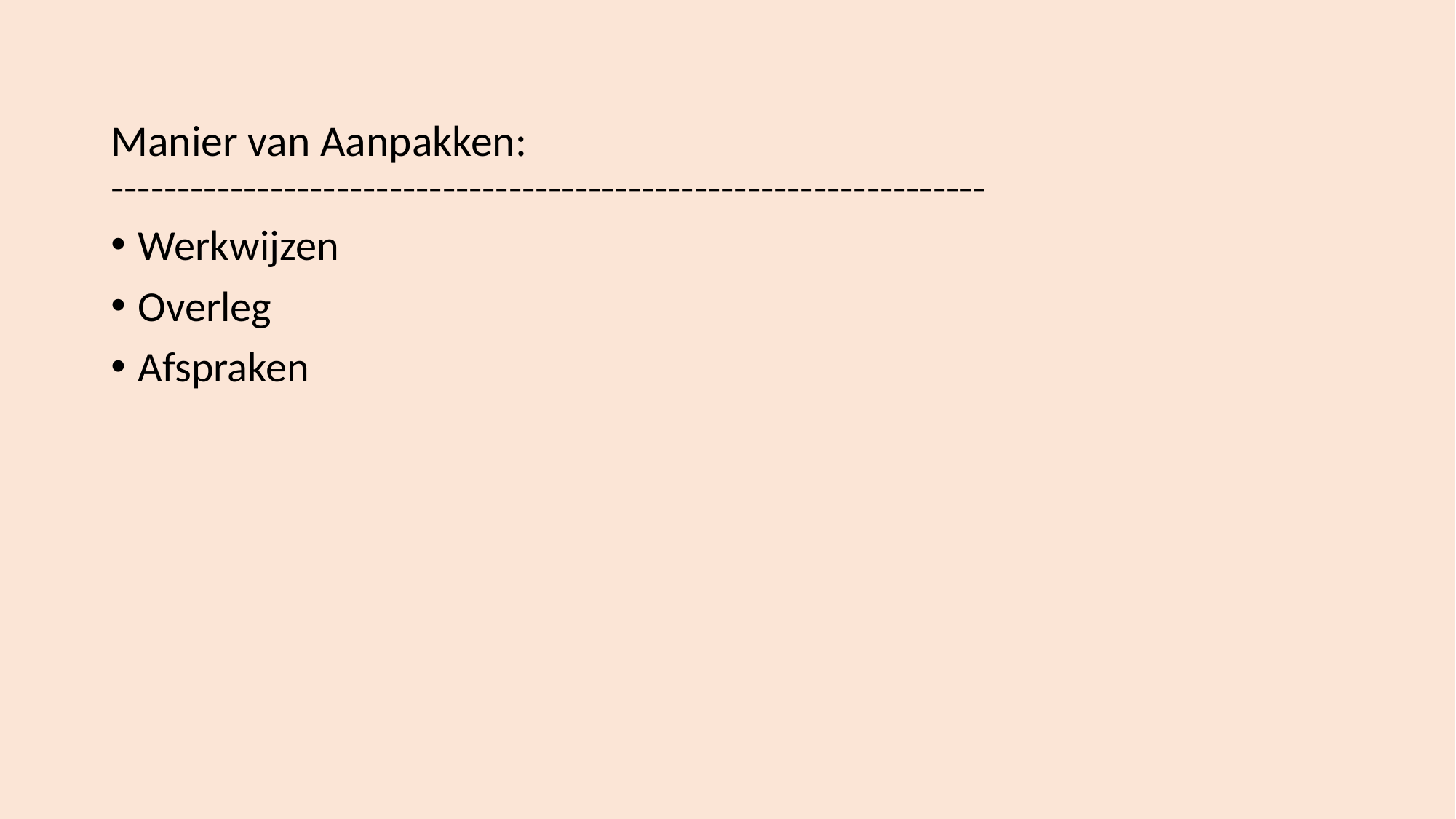

# Manier van Aanpakken: ------------------------------------------------------------------
Werkwijzen
Overleg
Afspraken